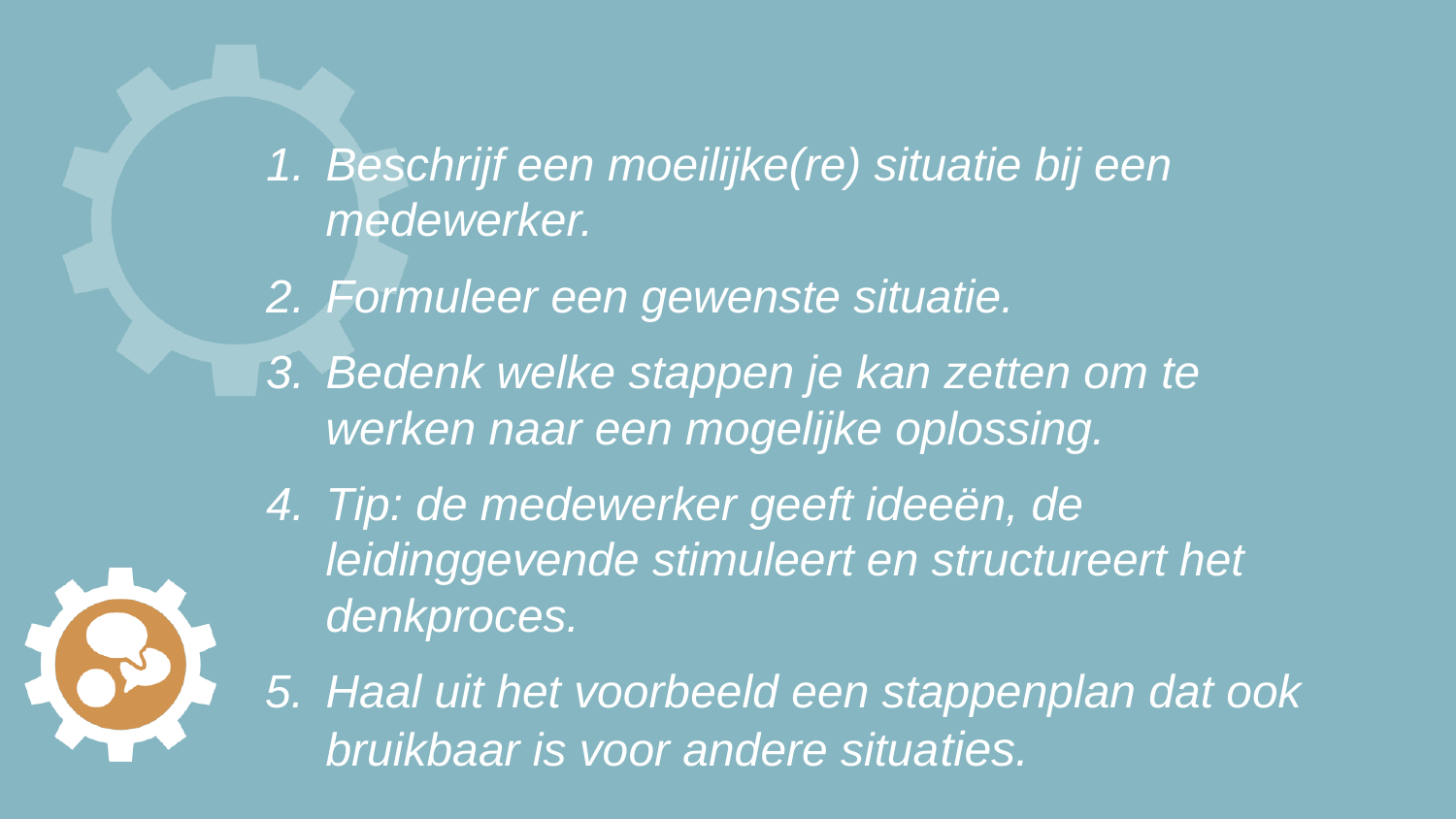

# Beschrijf een moeilijke(re) situatie bij een medewerker.
Formuleer een gewenste situatie.
Bedenk welke stappen je kan zetten om te werken naar een mogelijke oplossing.
Tip: de medewerker geeft ideeën, de leidinggevende stimuleert en structureert het denkproces.
Haal uit het voorbeeld een stappenplan dat ook bruikbaar is voor andere situaties.